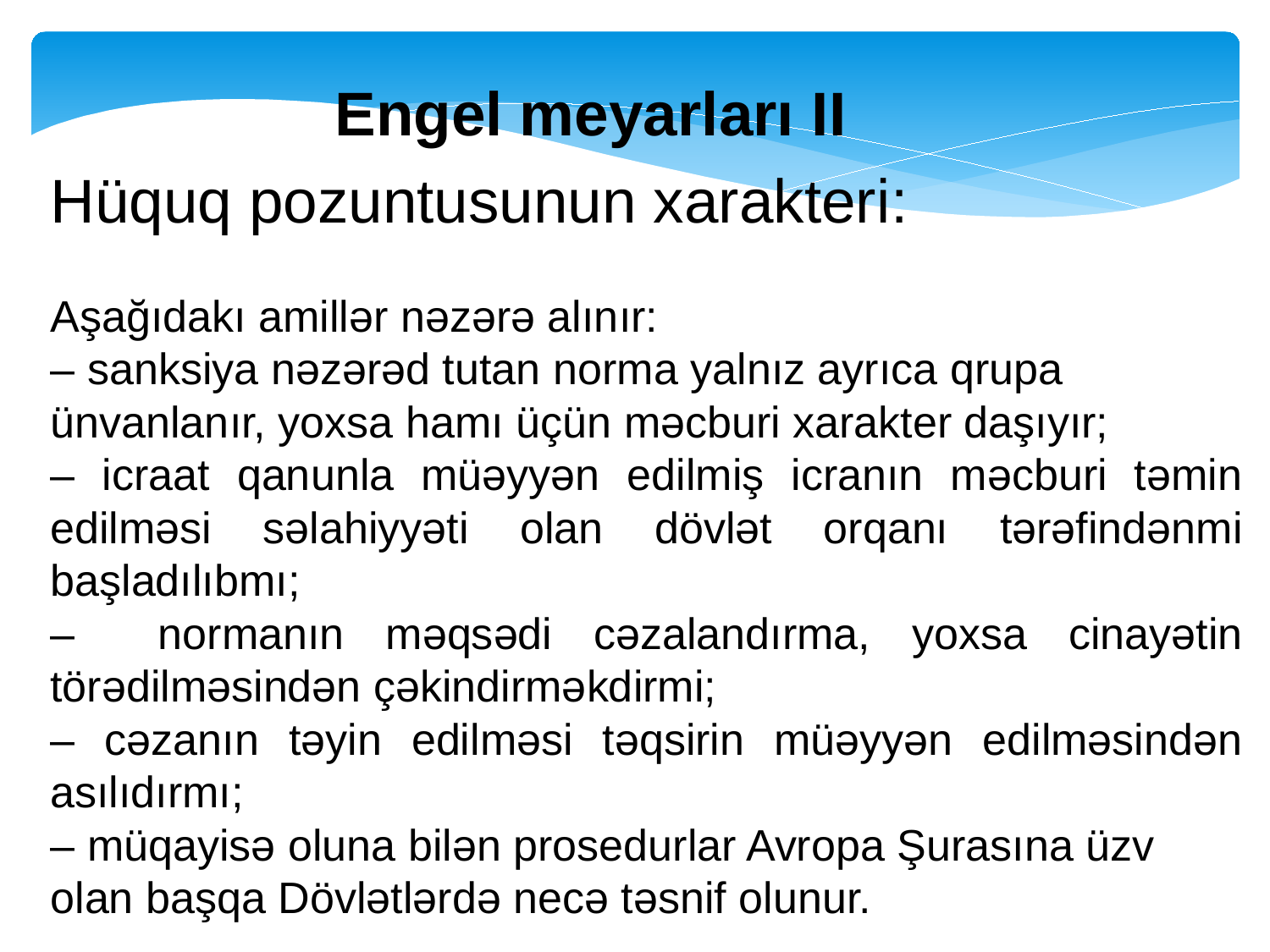

Engel meyarları II
Hüquq pozuntusunun xarakteri:

Aşağıdakı amillər nəzərə alınır:
– sanksiya nəzərəd tutan norma yalnız ayrıca qrupa ünvanlanır, yoxsa hamı üçün məcburi xarakter daşıyır;
– icraat qanunla müəyyən edilmiş icranın məcburi təmin edilməsi səlahiyyəti olan dövlət orqanı tərəfindənmi başladılıbmı;
–  normanın məqsədi cəzalandırma, yoxsa cinayətin törədilməsindən çəkindirməkdirmi;
– cəzanın təyin edilməsi təqsirin müəyyən edilməsindən asılıdırmı;
– müqayisə oluna bilən prosedurlar Avropa Şurasına üzv olan başqa Dövlətlərdə necə təsnif olunur.